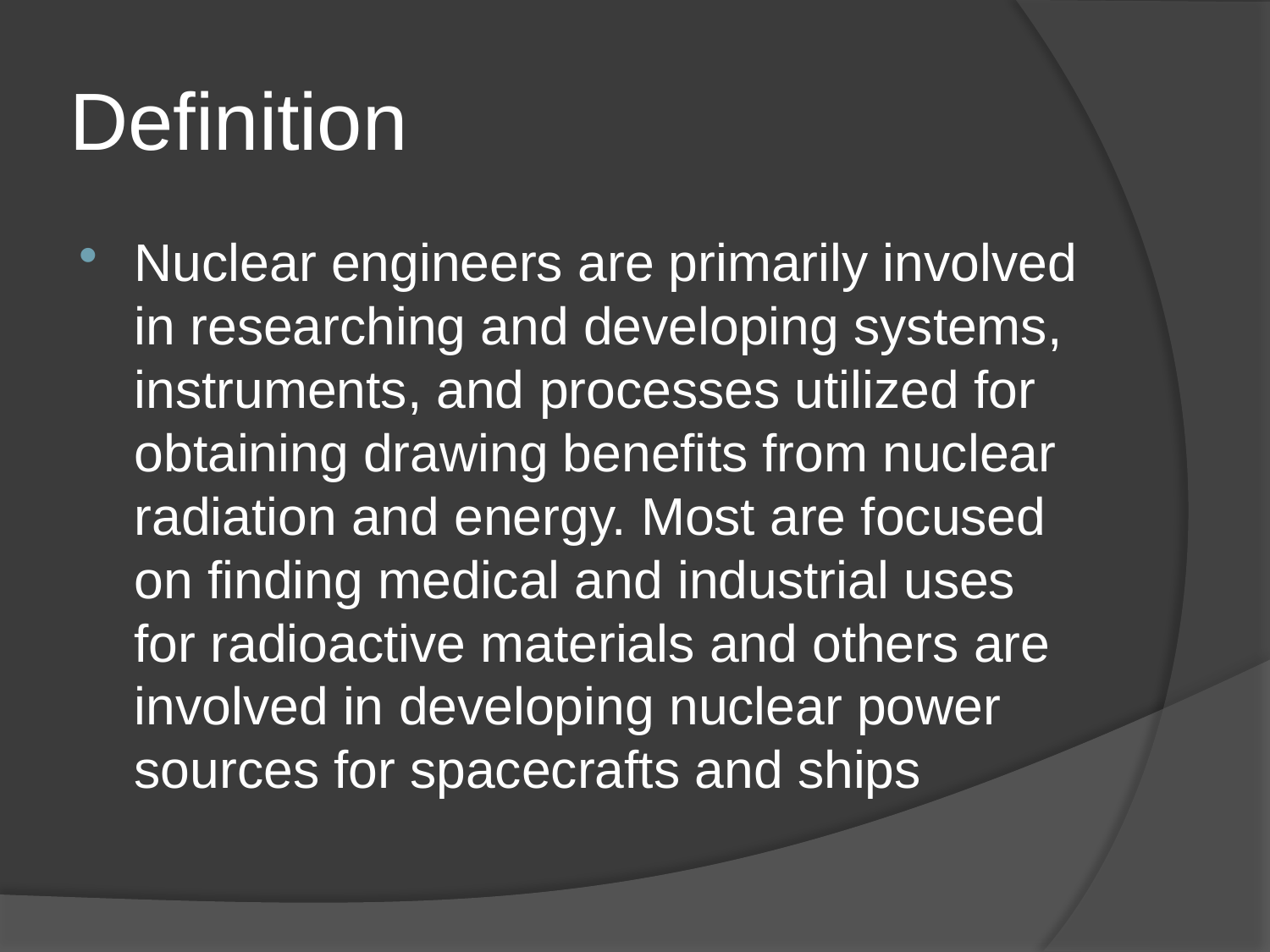

# Definition
Nuclear engineers are primarily involved in researching and developing systems, instruments, and processes utilized for obtaining drawing benefits from nuclear radiation and energy. Most are focused on finding medical and industrial uses for radioactive materials and others are involved in developing nuclear power sources for spacecrafts and ships